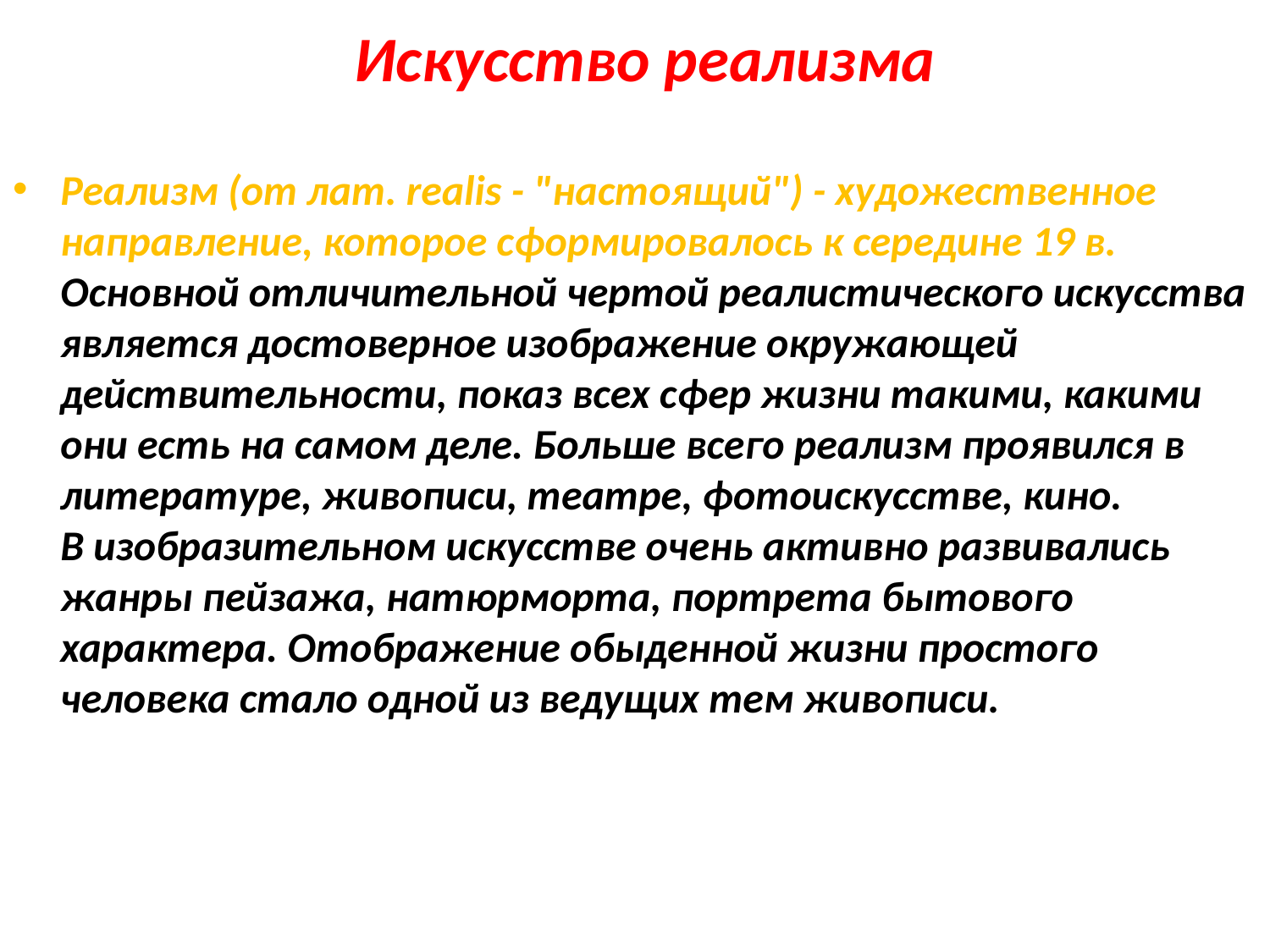

# Искусство реализма
Реализм (от лат. realis - "настоящий") - художественное направление, которое сформировалось к середине 19 в. Основной отличительной чертой реалистического искусства является достоверное изображение окружающей действительности, показ всех сфер жизни такими, какими они есть на самом деле. Больше всего реализм проявился в литературе, живописи, театре, фотоискусстве, кино.
В изобразительном искусстве очень активно развивались жанры пейзажа, натюрморта, портрета бытового характера. Отображение обыденной жизни простого человека стало одной из ведущих тем живописи.